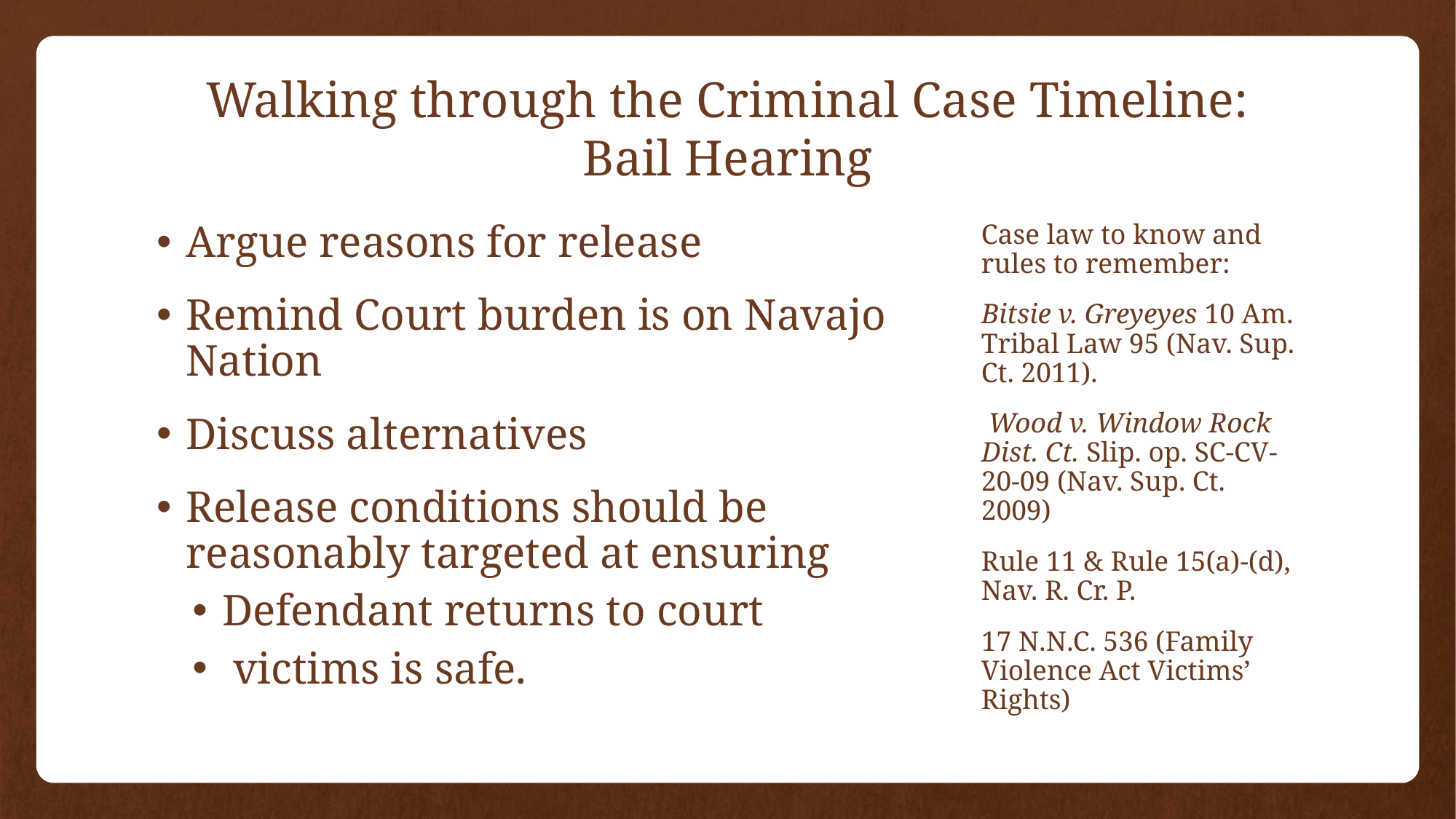

# Walking through the Criminal Case Timeline: Bail Hearing
Argue reasons for release
Remind Court burden is on Navajo Nation
Discuss alternatives
Release conditions should be reasonably targeted at ensuring
Defendant returns to court
 victims is safe.
Case law to know and rules to remember:
Bitsie v. Greyeyes 10 Am. Tribal Law 95 (Nav. Sup. Ct. 2011).
 Wood v. Window Rock Dist. Ct. Slip. op. SC-CV-20-09 (Nav. Sup. Ct. 2009)
Rule 11 & Rule 15(a)-(d), Nav. R. Cr. P.
17 N.N.C. 536 (Family Violence Act Victims’ Rights)